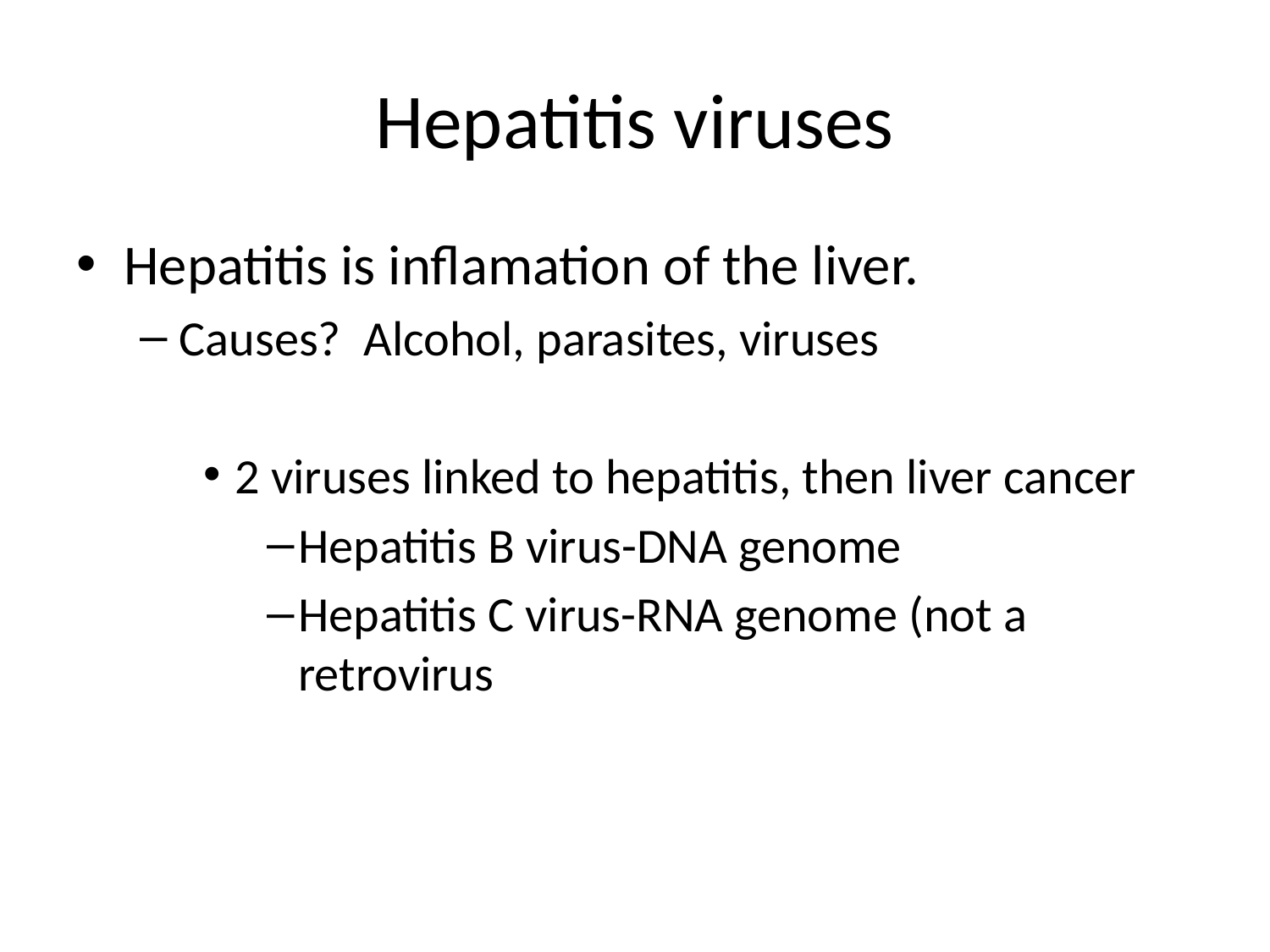

# Hepatitis viruses
Hepatitis is inflamation of the liver.
Causes?  Alcohol, parasites, viruses

2 viruses linked to hepatitis, then liver cancer
Hepatitis B virus-DNA genome
Hepatitis C virus-RNA genome (not a retrovirus